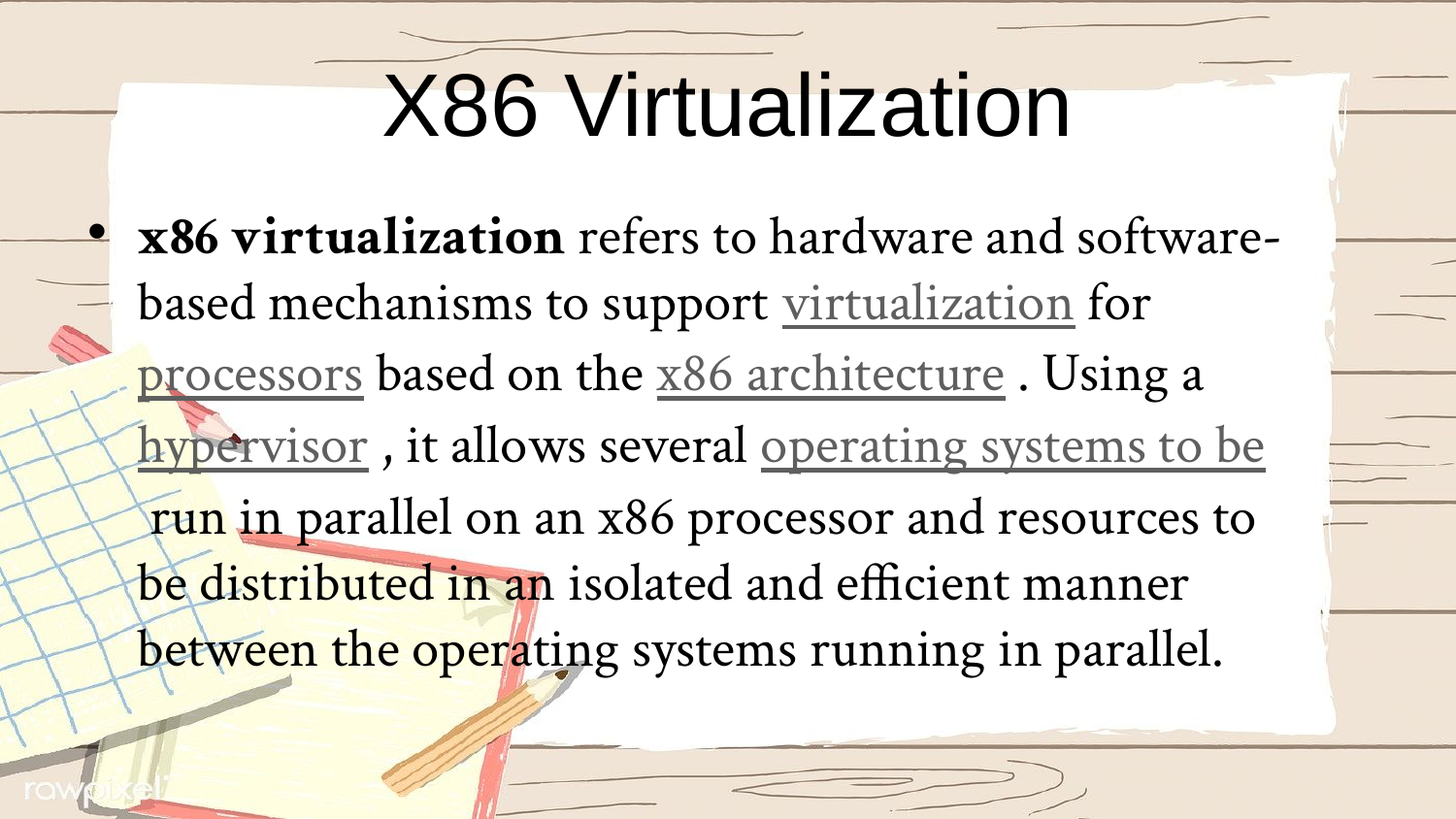

# X86 Virtualization
x86 virtualization refers to hardware and software-based mechanisms to support virtualization for processors based on the x86 architecture . Using a hypervisor , it allows several operating systems to be run in parallel on an x86 processor and resources to be distributed in an isolated and efficient manner between the operating systems running in parallel.